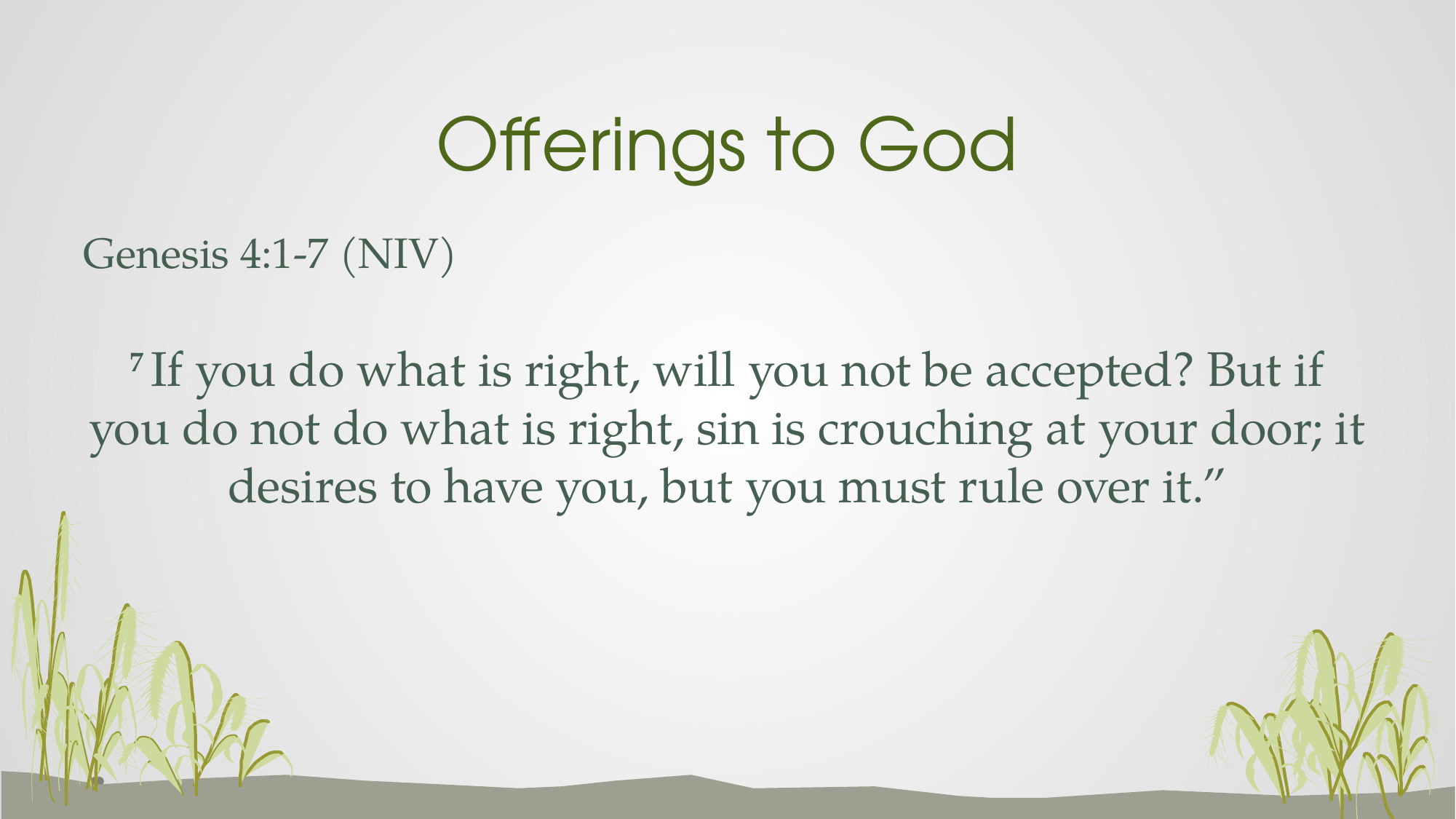

# Offerings to God
Genesis 4:1-7 (NIV)

7 If you do what is right, will you not be accepted? But if you do not do what is right, sin is crouching at your door; it desires to have you, but you must rule over it.”